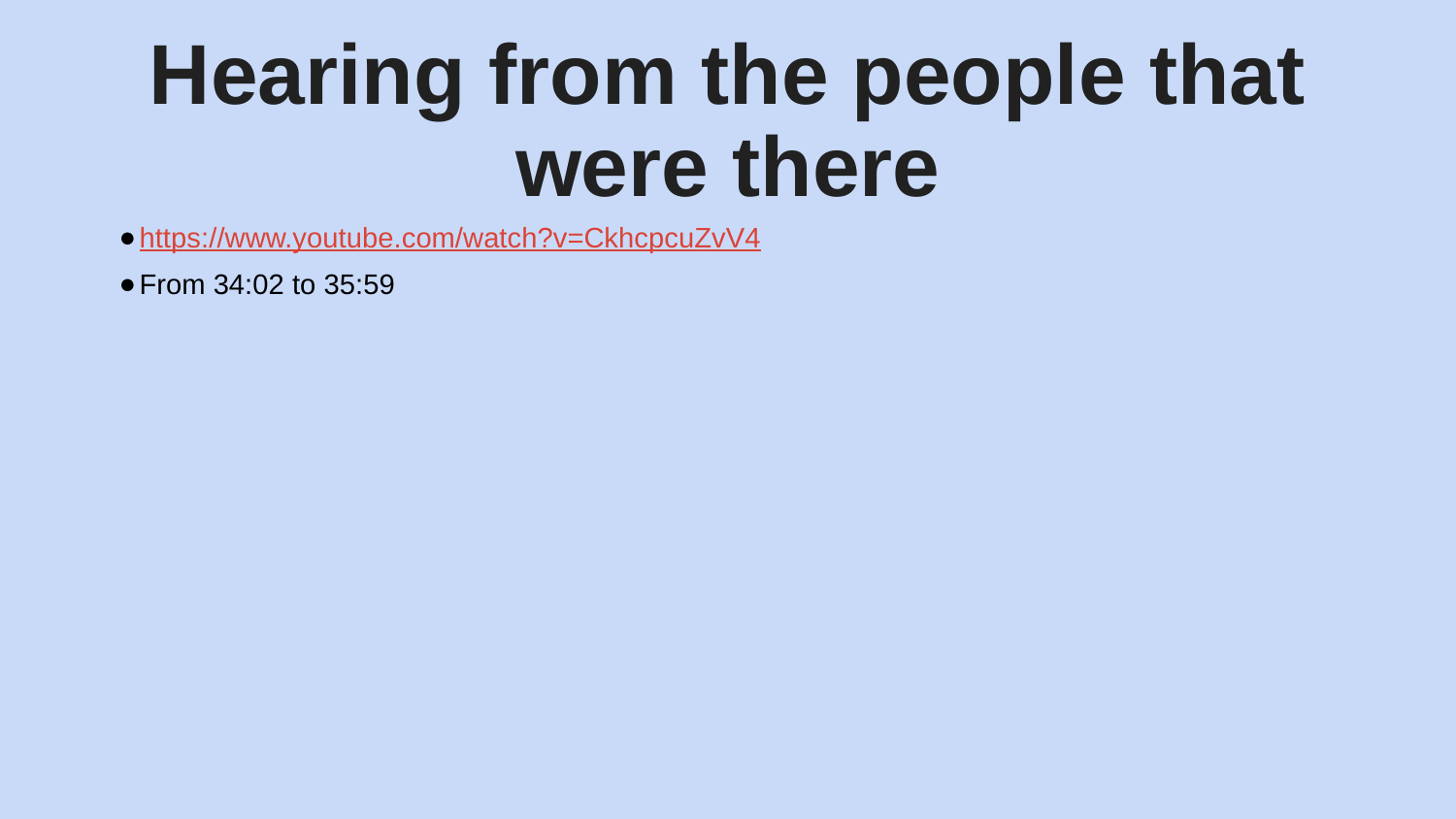

# Hearing from the people that were there
https://www.youtube.com/watch?v=CkhcpcuZvV4
From 34:02 to 35:59